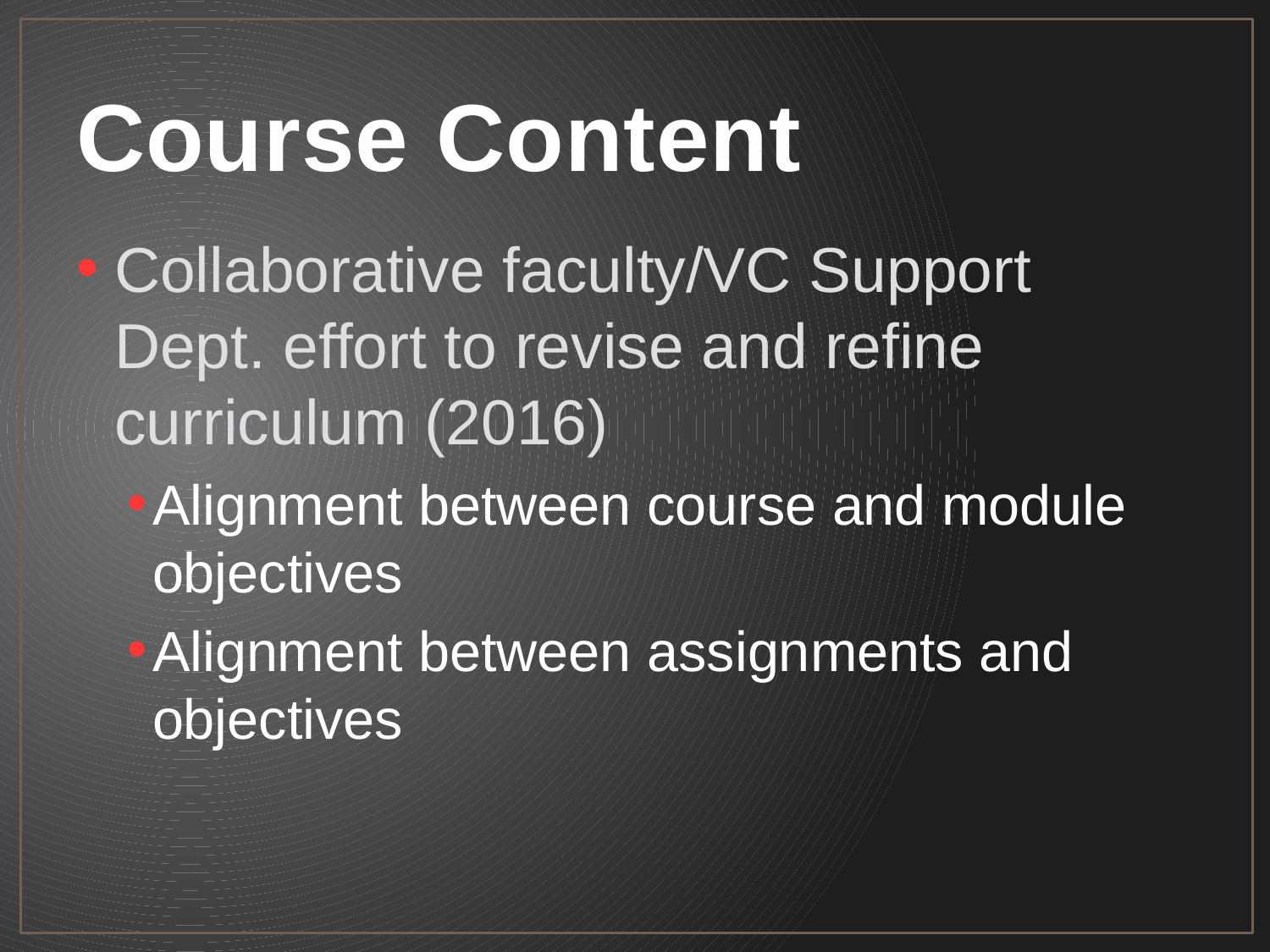

# Course Content
Collaborative faculty/VC Support Dept. effort to revise and refine curriculum (2016)
Alignment between course and module objectives
Alignment between assignments and objectives